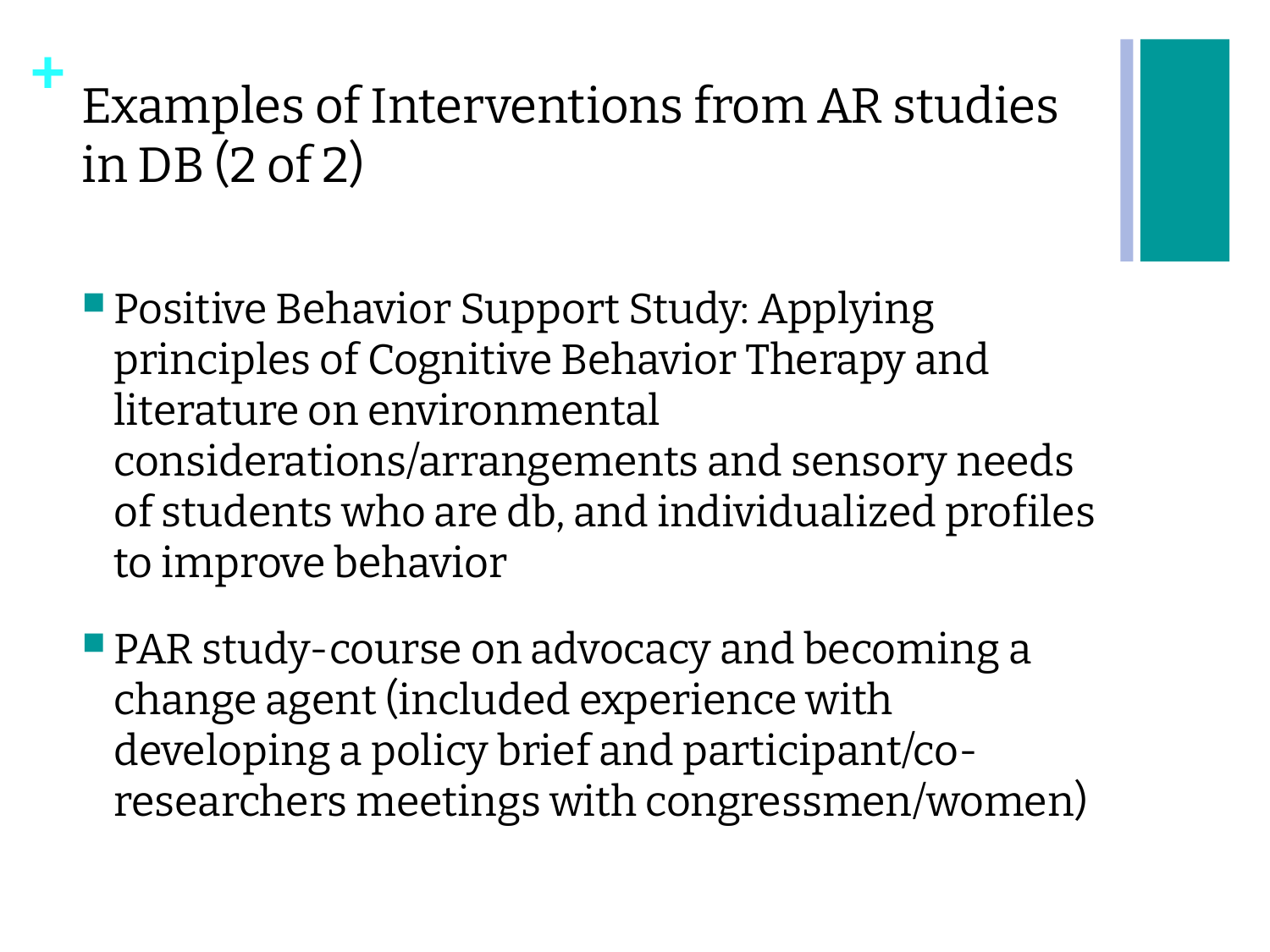

# Examples of Interventions from AR studies in DB (2 of 2)
Positive Behavior Support Study: Applying principles of Cognitive Behavior Therapy and literature on environmental considerations/arrangements and sensory needs of students who are db, and individualized profiles to improve behavior
PAR study-course on advocacy and becoming a change agent (included experience with developing a policy brief and participant/co-researchers meetings with congressmen/women)